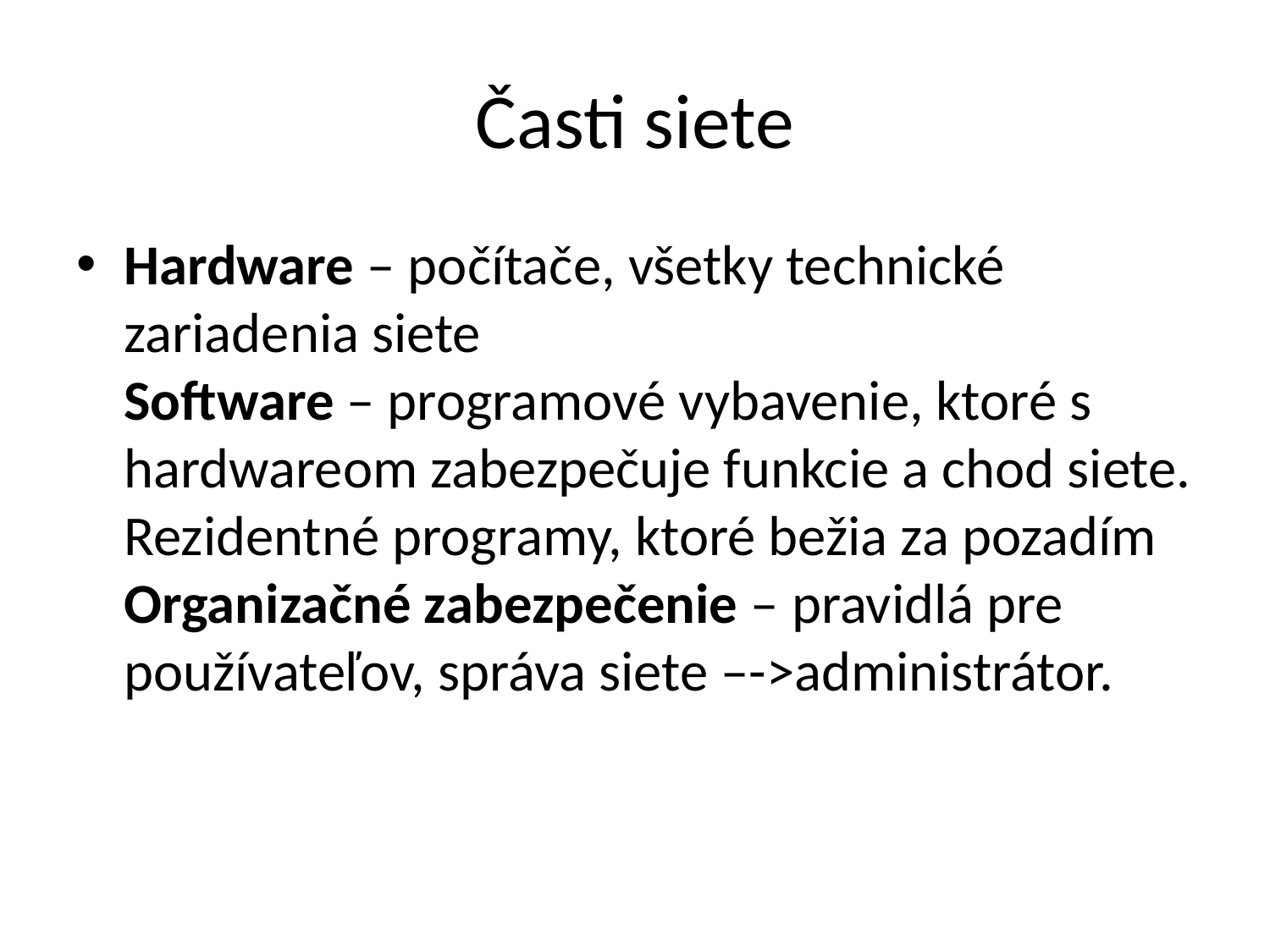

# Časti siete
Hardware – počítače, všetky technické zariadenia siete
Software – programové vybavenie, ktoré s hardwareom zabezpečuje funkcie a chod siete. Rezidentné programy, ktoré bežia za pozadím
Organizačné zabezpečenie – pravidlá pre používateľov, správa siete –->administrátor.